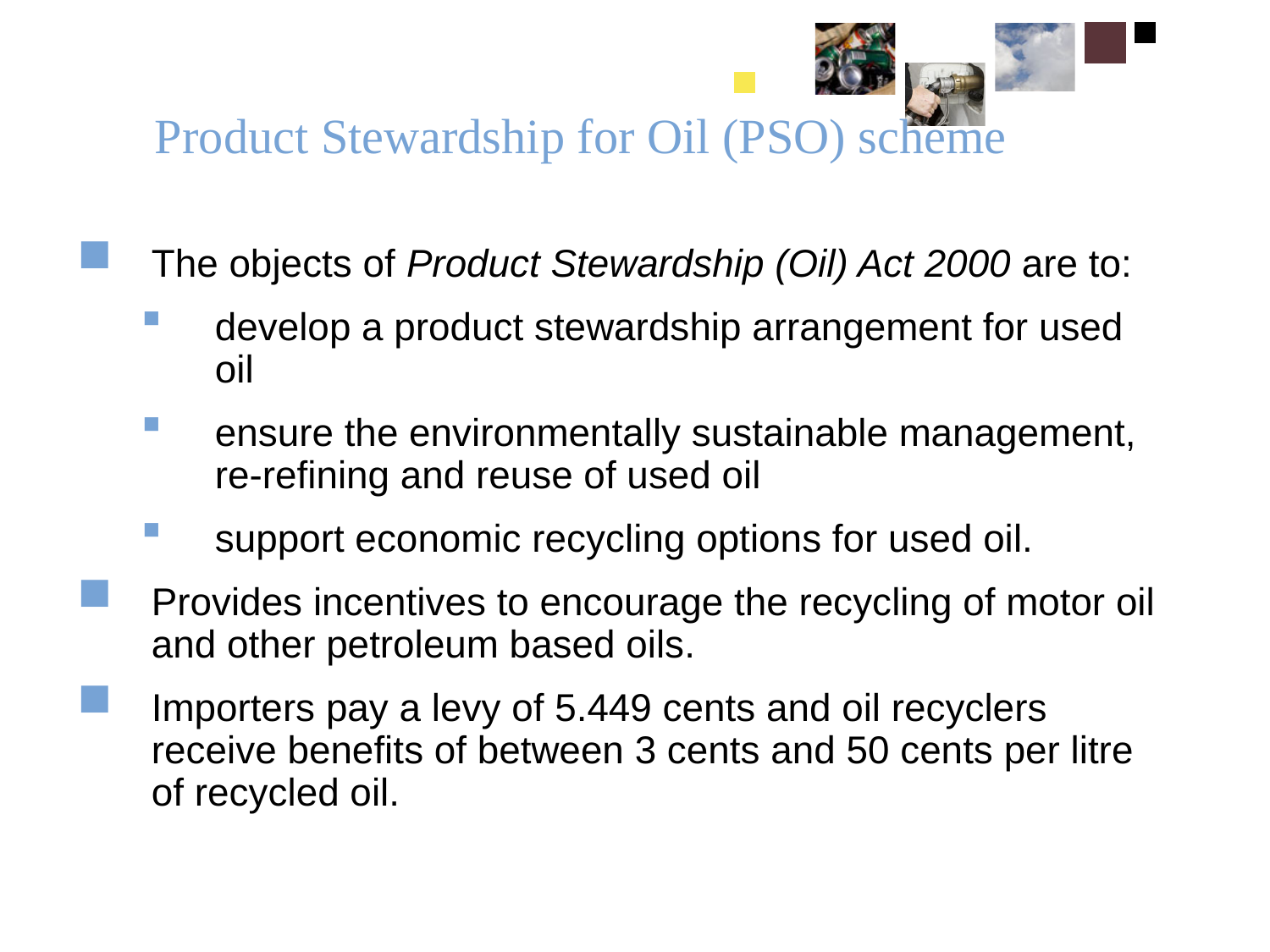

# Product Stewardship for Oil (PSO) scheme
The objects of Product Stewardship (Oil) Act 2000 are to:
develop a product stewardship arrangement for used oil
ensure the environmentally sustainable management, re-refining and reuse of used oil
support economic recycling options for used oil.
Provides incentives to encourage the recycling of motor oil and other petroleum based oils.
Importers pay a levy of 5.449 cents and oil recyclers receive benefits of between 3 cents and 50 cents per litre of recycled oil.